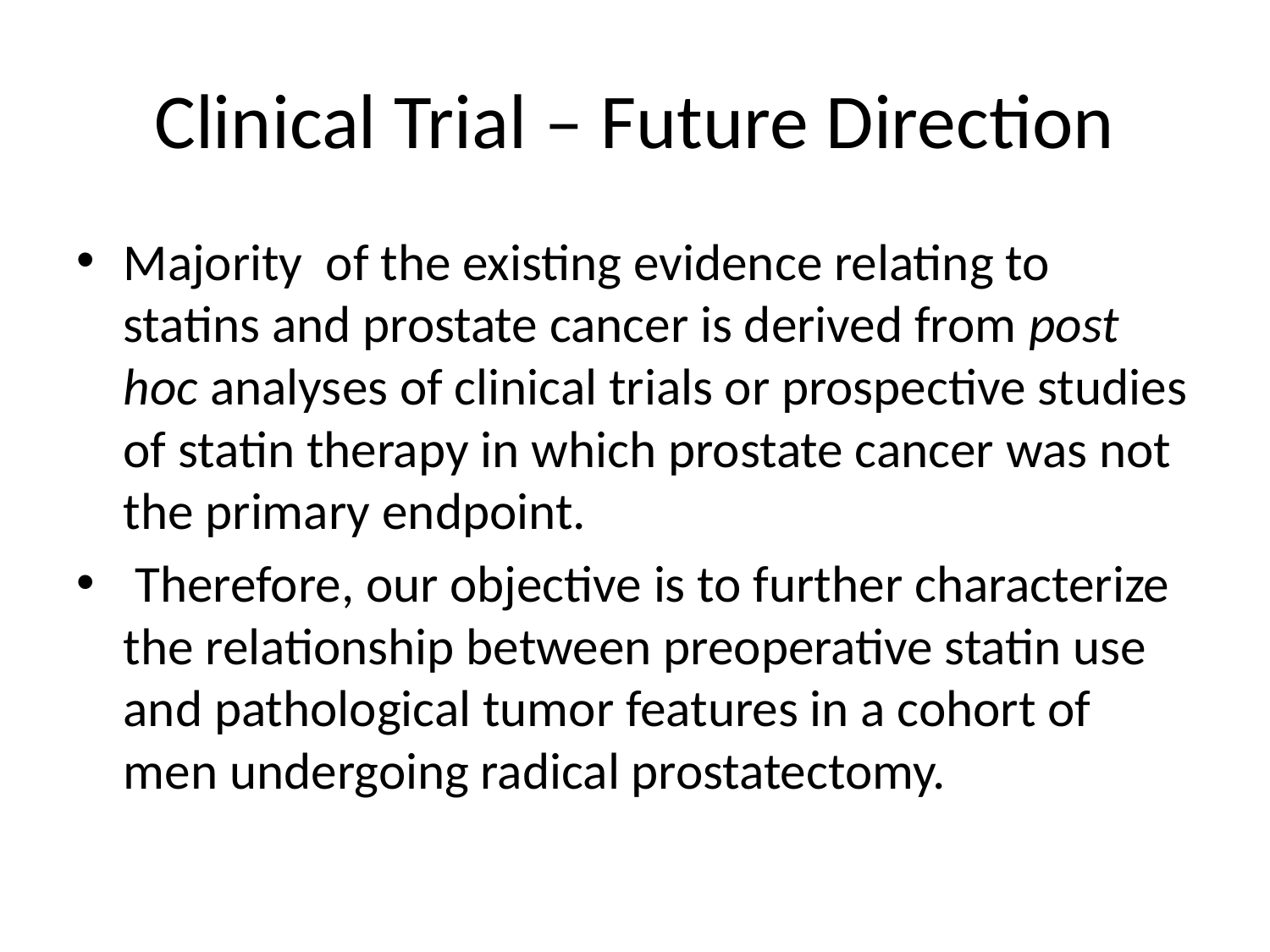

# Clinical Trial – Future Direction
Majority  of the existing evidence relating to statins and prostate cancer is derived from post hoc analyses of clinical trials or prospective studies of statin therapy in which prostate cancer was not the primary endpoint.
 Therefore, our objective is to further characterize the relationship between preoperative statin use and pathological tumor features in a cohort of men undergoing radical prostatectomy.